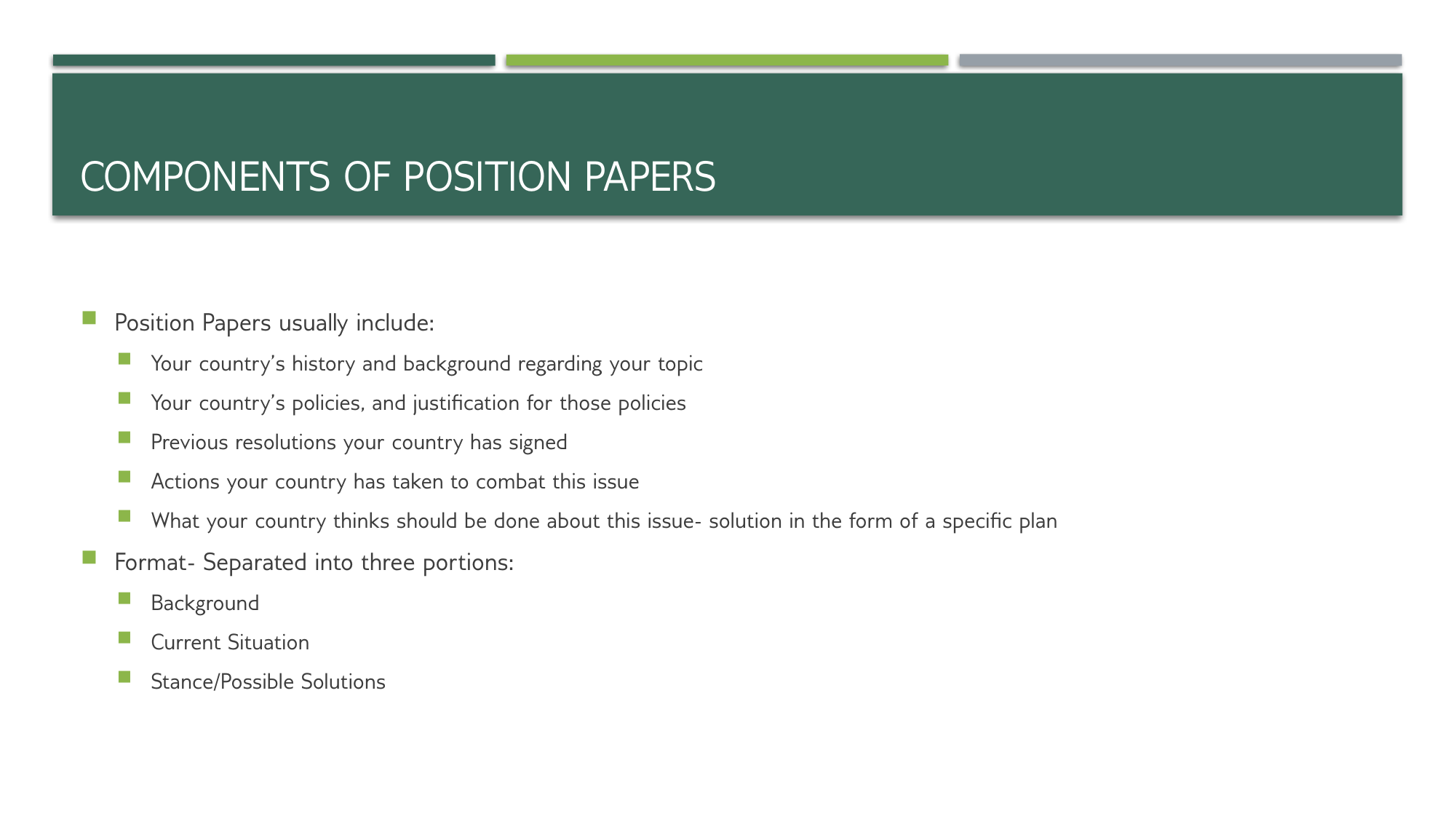

# Components of position papers
Position Papers usually include:
Your country’s history and background regarding your topic
Your country’s policies, and justification for those policies
Previous resolutions your country has signed
Actions your country has taken to combat this issue
What your country thinks should be done about this issue- solution in the form of a specific plan
Format- Separated into three portions:
Background
Current Situation
Stance/Possible Solutions